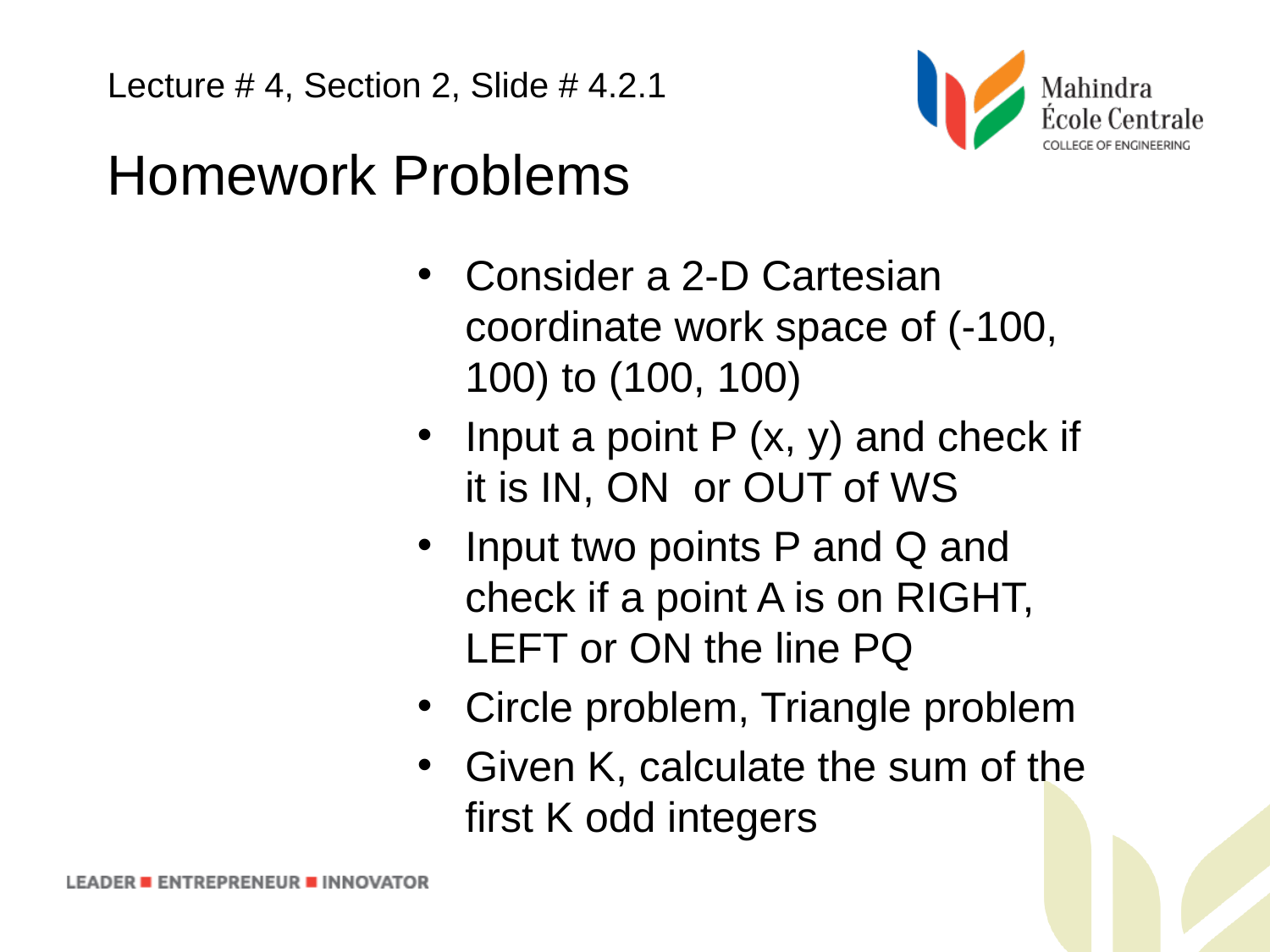

Lecture # 4, Section 2, Slide # 4.2.1
Homework Problems

Consider a 2-D Cartesian coordinate work space of (-100, 100) to (100, 100)
Input a point P (x, y) and check if it is IN, ON  or OUT of WS
Input two points P and Q and check if a point A is on RIGHT, LEFT or ON the line PQ
Circle problem, Triangle problem
Given K, calculate the sum of the first K odd integers